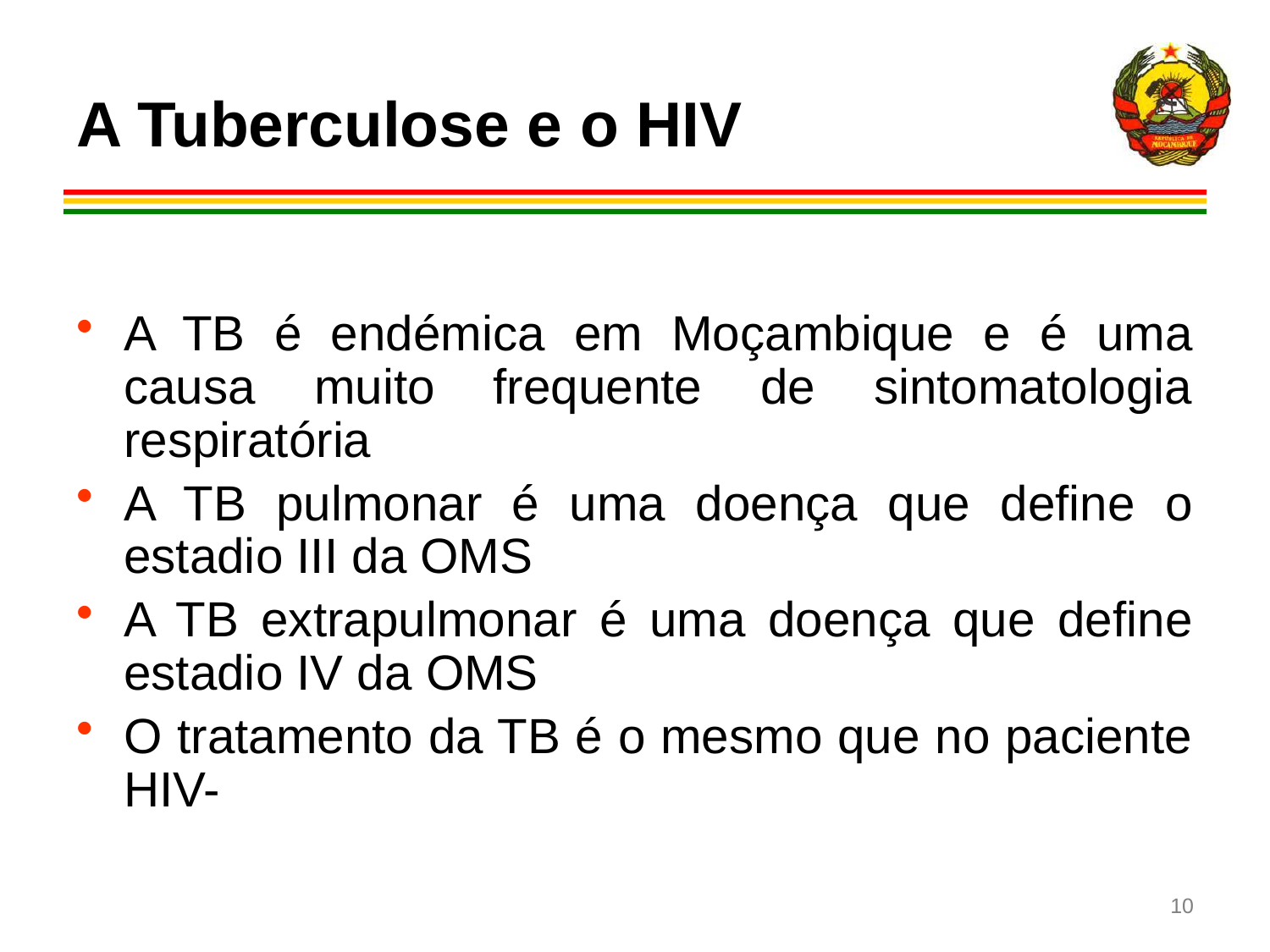

# A Tuberculose e o HIV

A TB é endémica em Moçambique e é uma causa muito frequente de sintomatologia respiratória
A TB pulmonar é uma doença que define o estadio III da OMS
A TB extrapulmonar é uma doença que define estadio IV da OMS
O tratamento da TB é o mesmo que no paciente HIV-